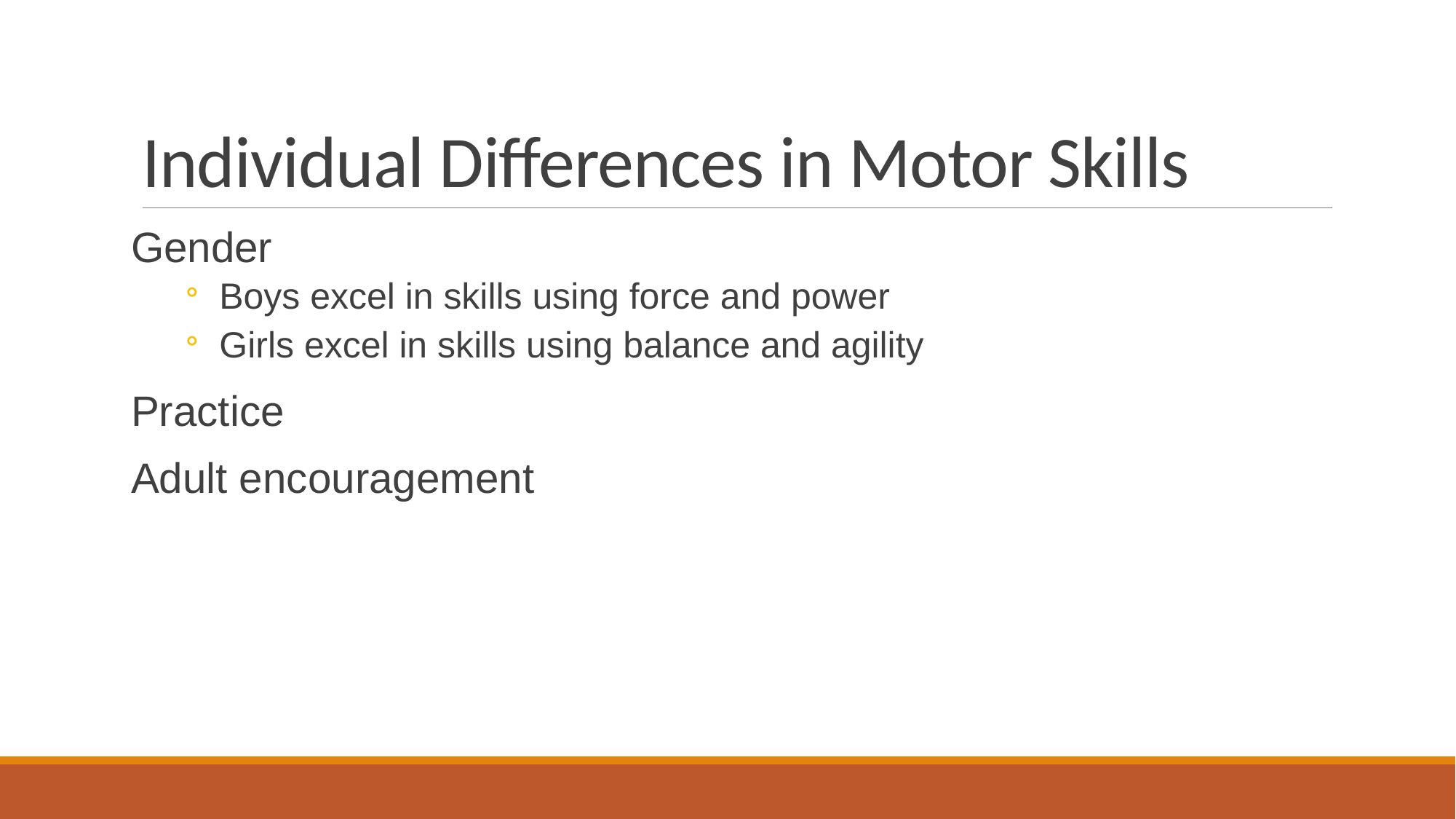

# Individual Differences in Motor Skills
Gender
Boys excel in skills using force and power
Girls excel in skills using balance and agility
Practice
Adult encouragement